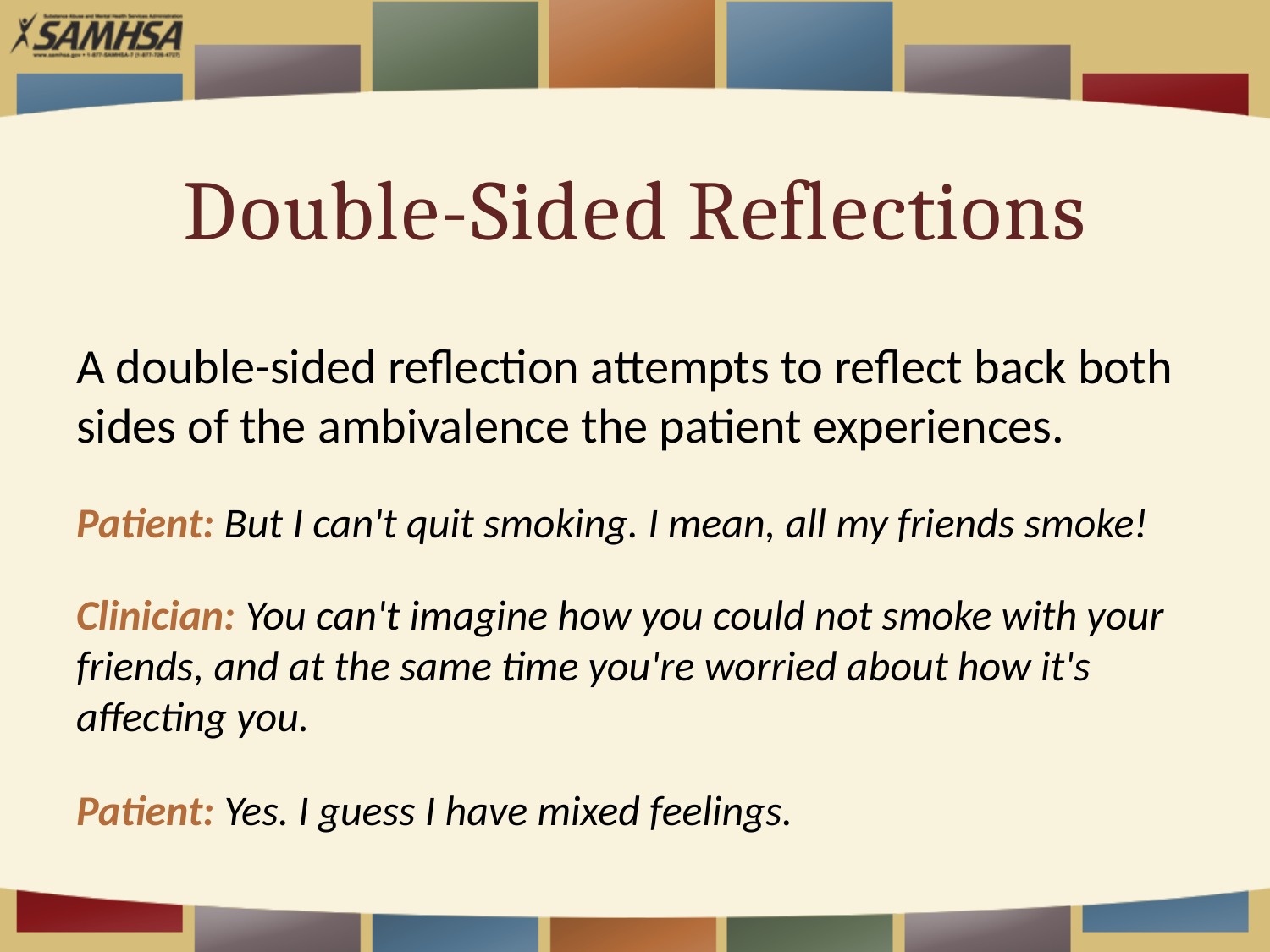

# Double-Sided Reflections
A double-sided reflection attempts to reflect back both sides of the ambivalence the patient experiences.
Patient: But I can't quit smoking. I mean, all my friends smoke!
Clinician: You can't imagine how you could not smoke with your friends, and at the same time you're worried about how it's affecting you.
Patient: Yes. I guess I have mixed feelings.